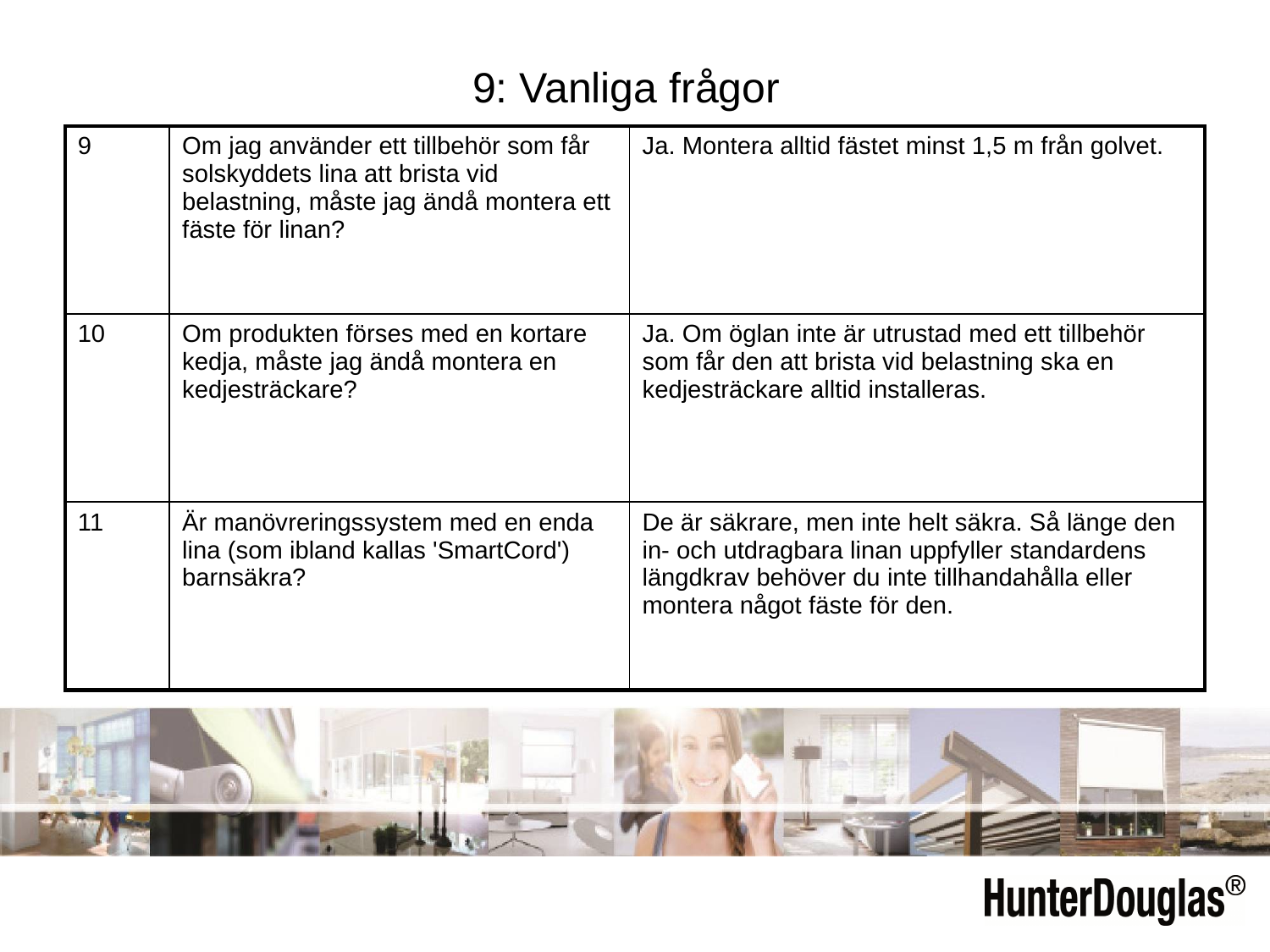

9: Vanliga frågor
| 9 | Om jag använder ett tillbehör som får solskyddets lina att brista vid belastning, måste jag ändå montera ett fäste för linan? | Ja. Montera alltid fästet minst 1,5 m från golvet. |
| --- | --- | --- |
| 10 | Om produkten förses med en kortare kedja, måste jag ändå montera en kedjesträckare? | Ja. Om öglan inte är utrustad med ett tillbehör som får den att brista vid belastning ska en kedjesträckare alltid installeras. |
| 11 | Är manövreringssystem med en enda lina (som ibland kallas 'SmartCord') barnsäkra? | De är säkrare, men inte helt säkra. Så länge den in- och utdragbara linan uppfyller standardens längdkrav behöver du inte tillhandahålla eller montera något fäste för den. |